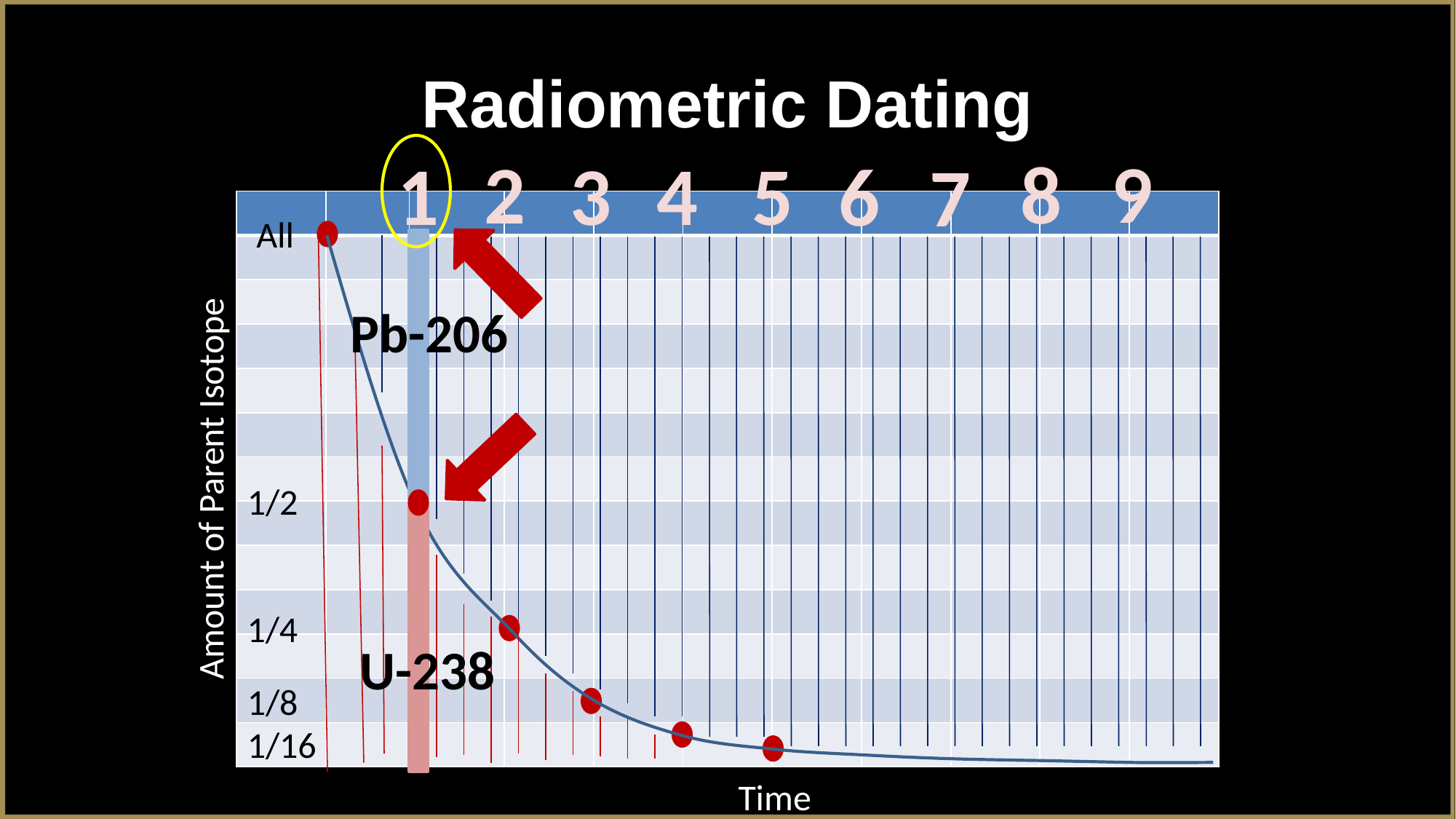

# Radiometric Dating

9
2
8
4
1
3
5
6
7
|  |  |  |  |  |  |  |  |  |  |  |
| --- | --- | --- | --- | --- | --- | --- | --- | --- | --- | --- |
|  |  |  |  |  |  |  |  |  |  |  |
|  |  |  |  |  |  |  |  |  |  |  |
|  |  |  |  |  |  |  |  |  |  |  |
|  |  |  |  |  |  |  |  |  |  |  |
|  |  |  |  |  |  |  |  |  |  |  |
|  |  |  |  |  |  |  |  |  |  |  |
|  |  |  |  |  |  |  |  |  |  |  |
|  |  |  |  |  |  |  |  |  |  |  |
|  |  |  |  |  |  |  |  |  |  |  |
|  |  |  |  |  |  |  |  |  |  |  |
|  |  |  |  |  |  |  |  |  |  |  |
|  |  |  |  |  |  |  |  |  |  |  |
All

Pb-206

Amount of Parent Isotope
1/2

1/4

U-238
1/8

1/16

Time